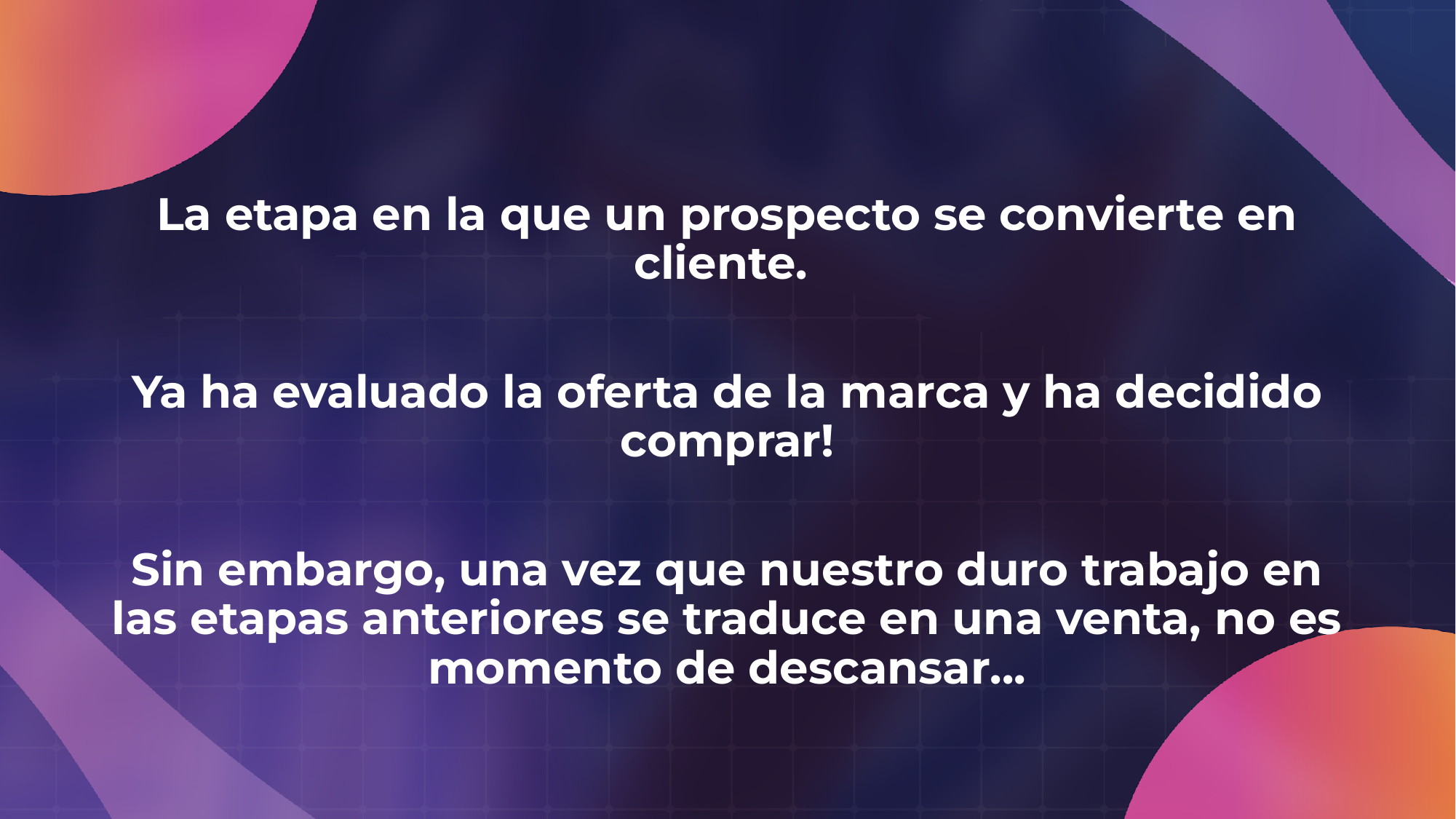

La etapa en la que un prospecto se convierte en cliente.

Ya ha evaluado la oferta de la marca y ha decidido comprar!

Sin embargo, una vez que nuestro duro trabajo en las etapas anteriores se traduce en una venta, no es momento de descansar...